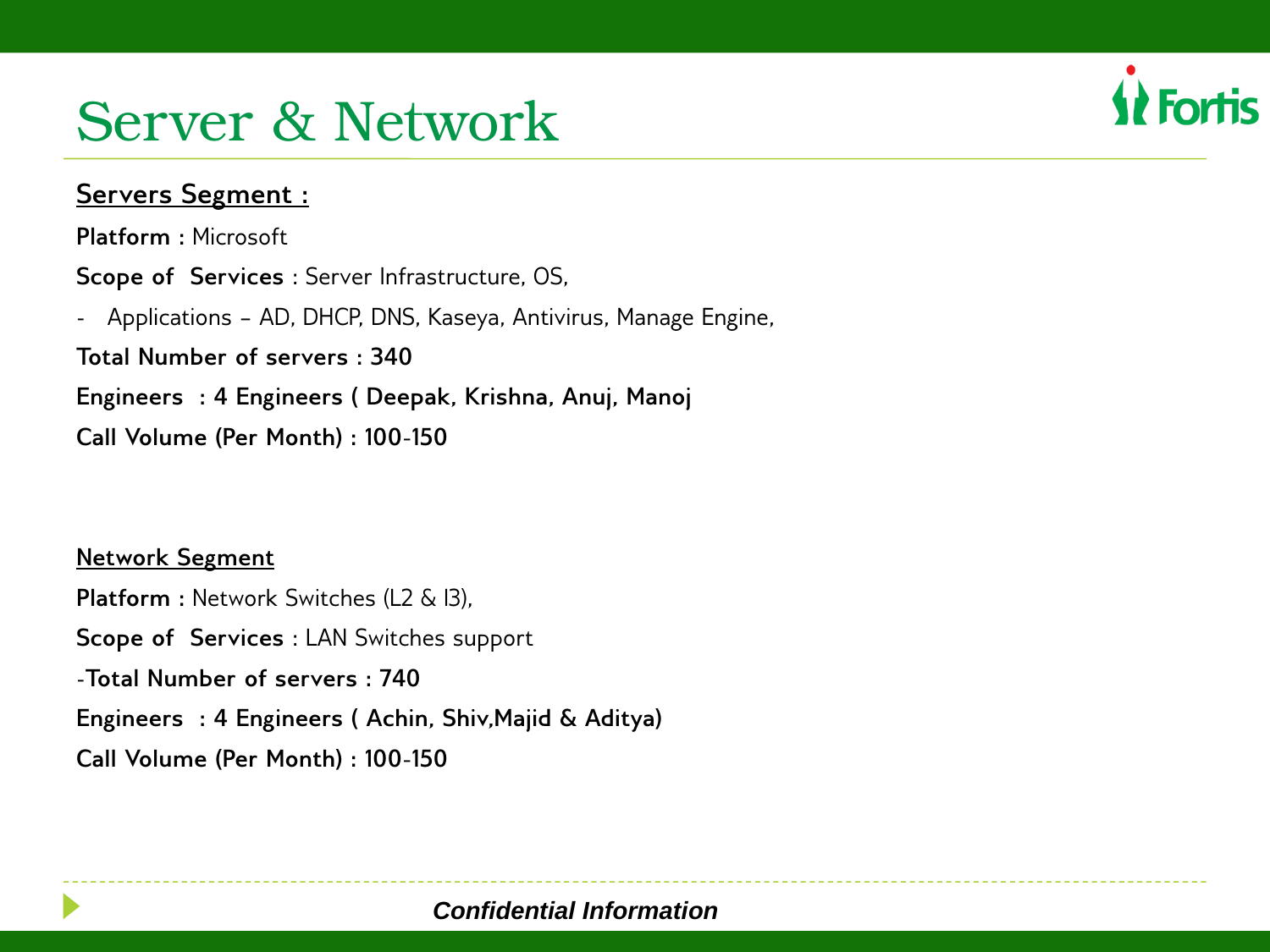

# Server & Network
Servers Segment :
Platform : Microsoft
Scope of  Services : Server Infrastructure, OS,
-   Applications – AD, DHCP, DNS, Kaseya, Antivirus, Manage Engine,
Total Number of servers : 340
Engineers  : 4 Engineers ( Deepak, Krishna, Anuj, Manoj
Call Volume (Per Month) : 100-150

Network Segment
Platform : Network Switches (L2 & l3),
Scope of  Services : LAN Switches support
-Total Number of servers : 740
Engineers  : 4 Engineers ( Achin, Shiv,Majid & Aditya)
Call Volume (Per Month) : 100-150

1